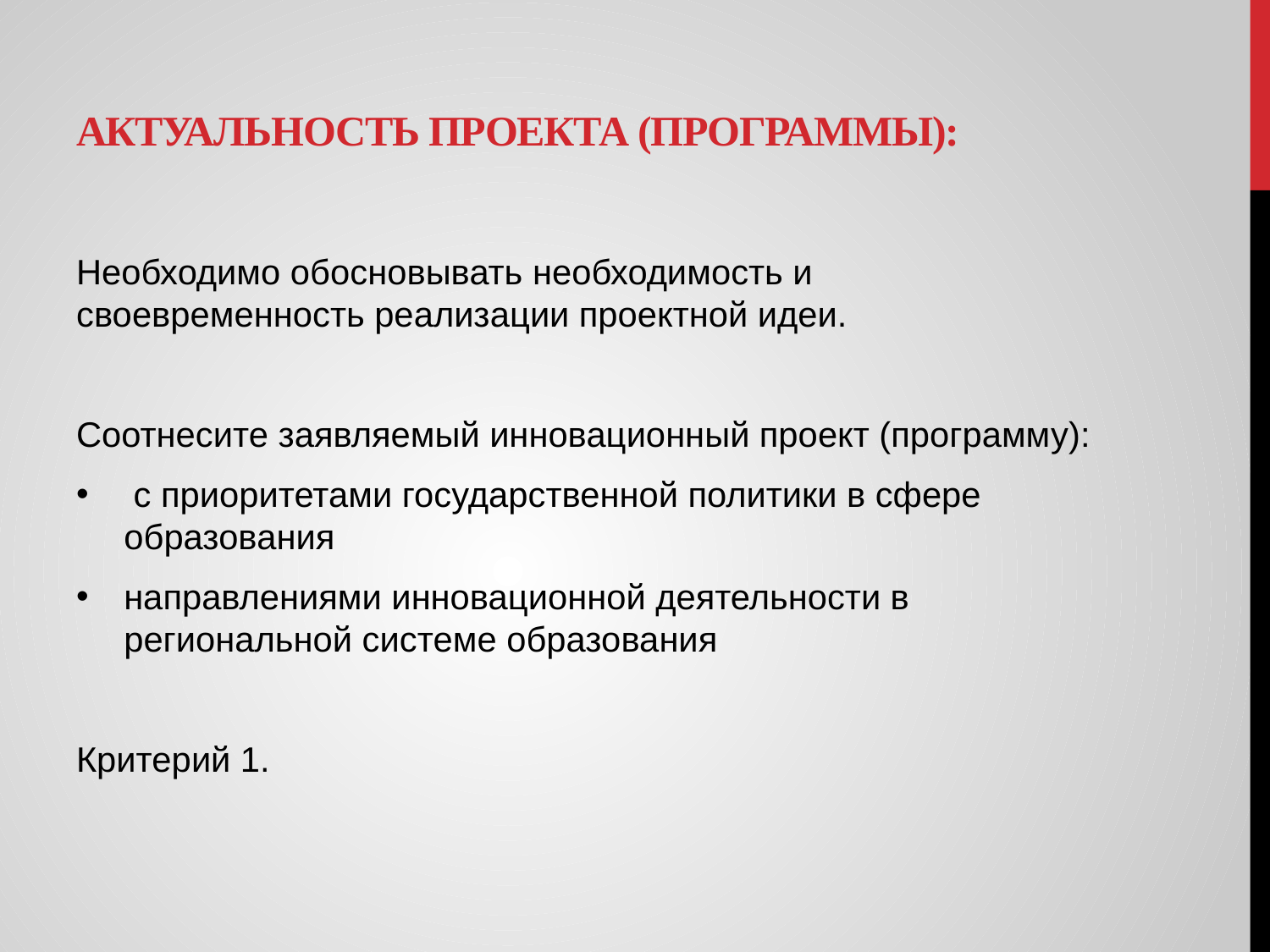

# Актуальность проекта (ПРОГРАММЫ):
Необходимо обосновывать необходимость и своевременность реализации проектной идеи.

Соотнесите заявляемый инновационный проект (программу):
 с приоритетами государственной политики в сфере образования
направлениями инновационной деятельности в региональной системе образования

Критерий 1.